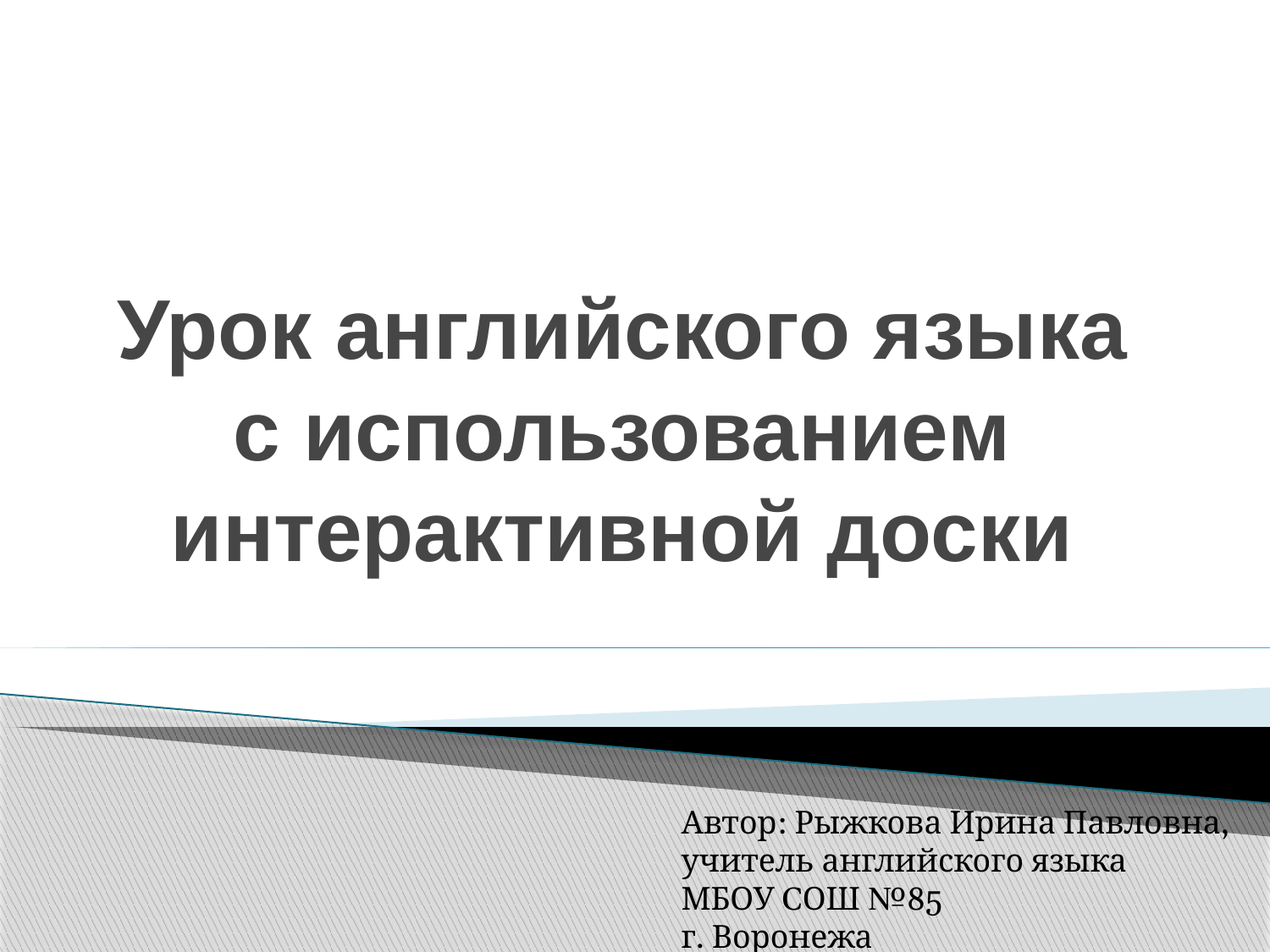

# Урок английского языка с использованием интерактивной доски

Автор: Рыжкова Ирина Павловна,
учитель английского языка
МБОУ CОШ №85
г. Воронежа